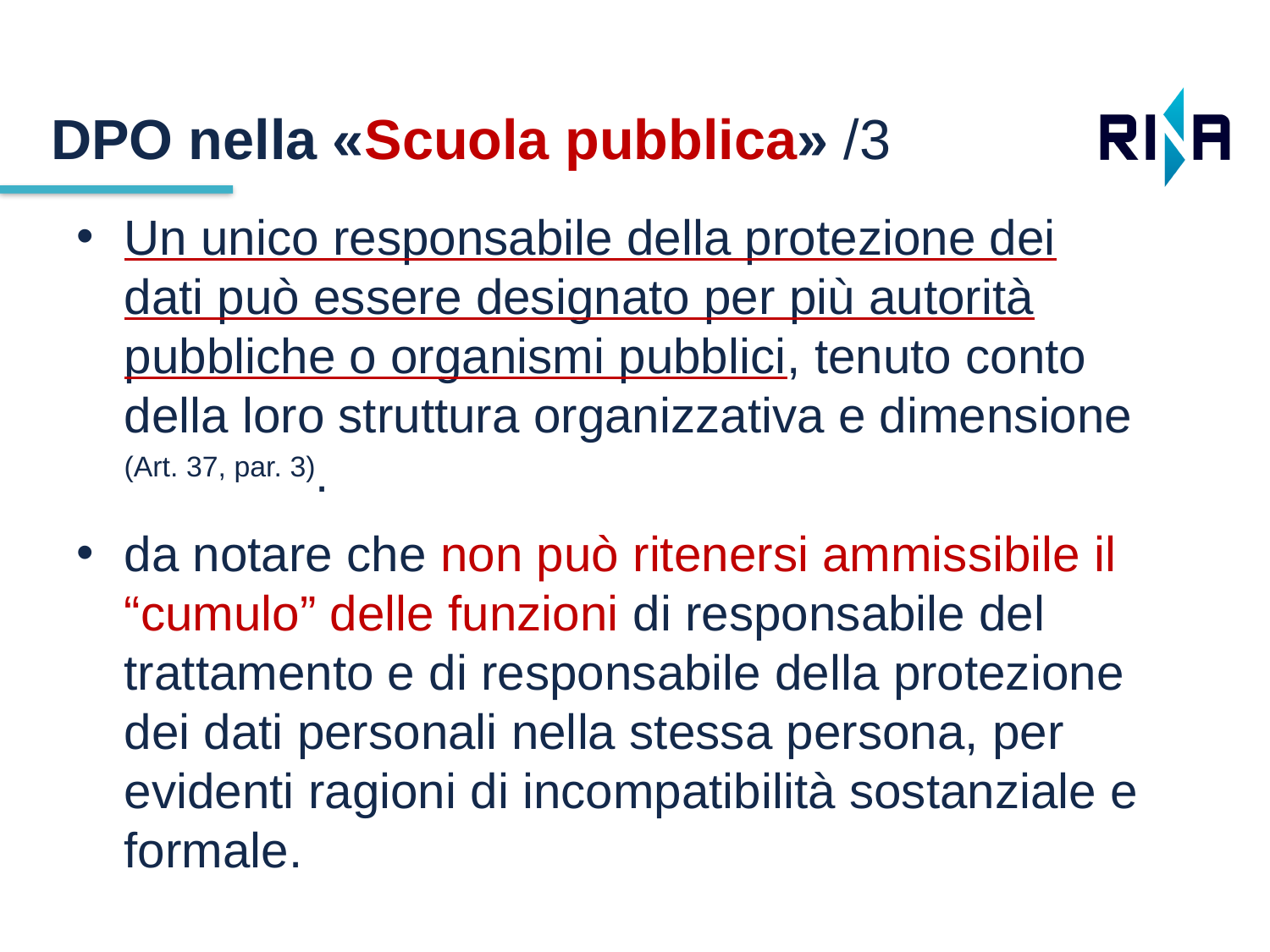

DPO nella «Scuola pubblica» /3
Un unico responsabile della protezione dei dati può essere designato per più autorità pubbliche o organismi pubblici, tenuto conto della loro struttura organizzativa e dimensione (Art. 37, par. 3).
da notare che non può ritenersi ammissibile il “cumulo” delle funzioni di responsabile del trattamento e di responsabile della protezione dei dati personali nella stessa persona, per evidenti ragioni di incompatibilità sostanziale e formale.